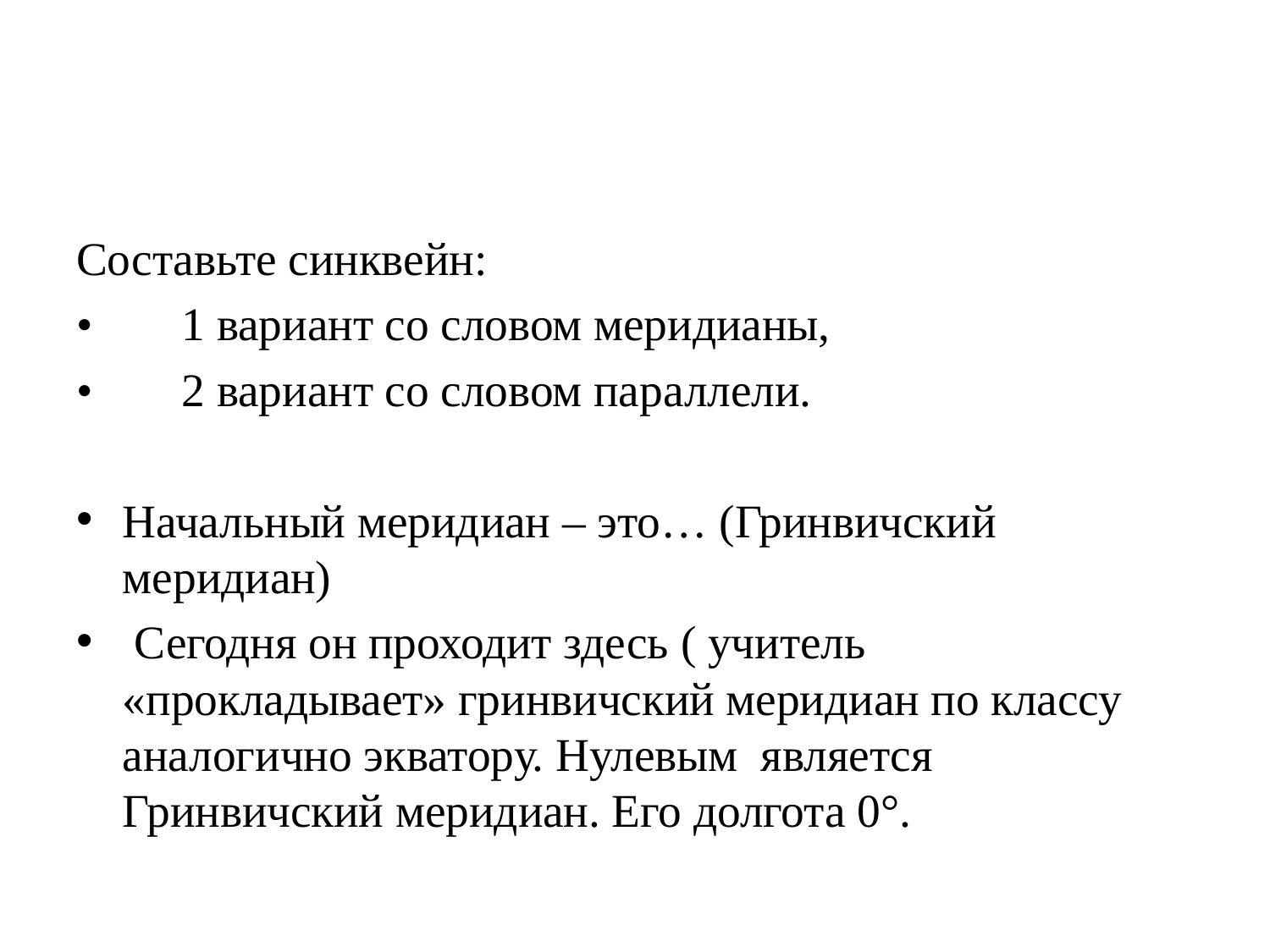

Составьте синквейн:
•	1 вариант со словом меридианы,
•	2 вариант со словом параллели.

Начальный меридиан – это… (Гринвичский меридиан)
 Сегодня он проходит здесь ( учитель «прокладывает» гринвичский меридиан по классу аналогично экватору. Нулевым  является Гринвичский меридиан. Его долгота 0°.